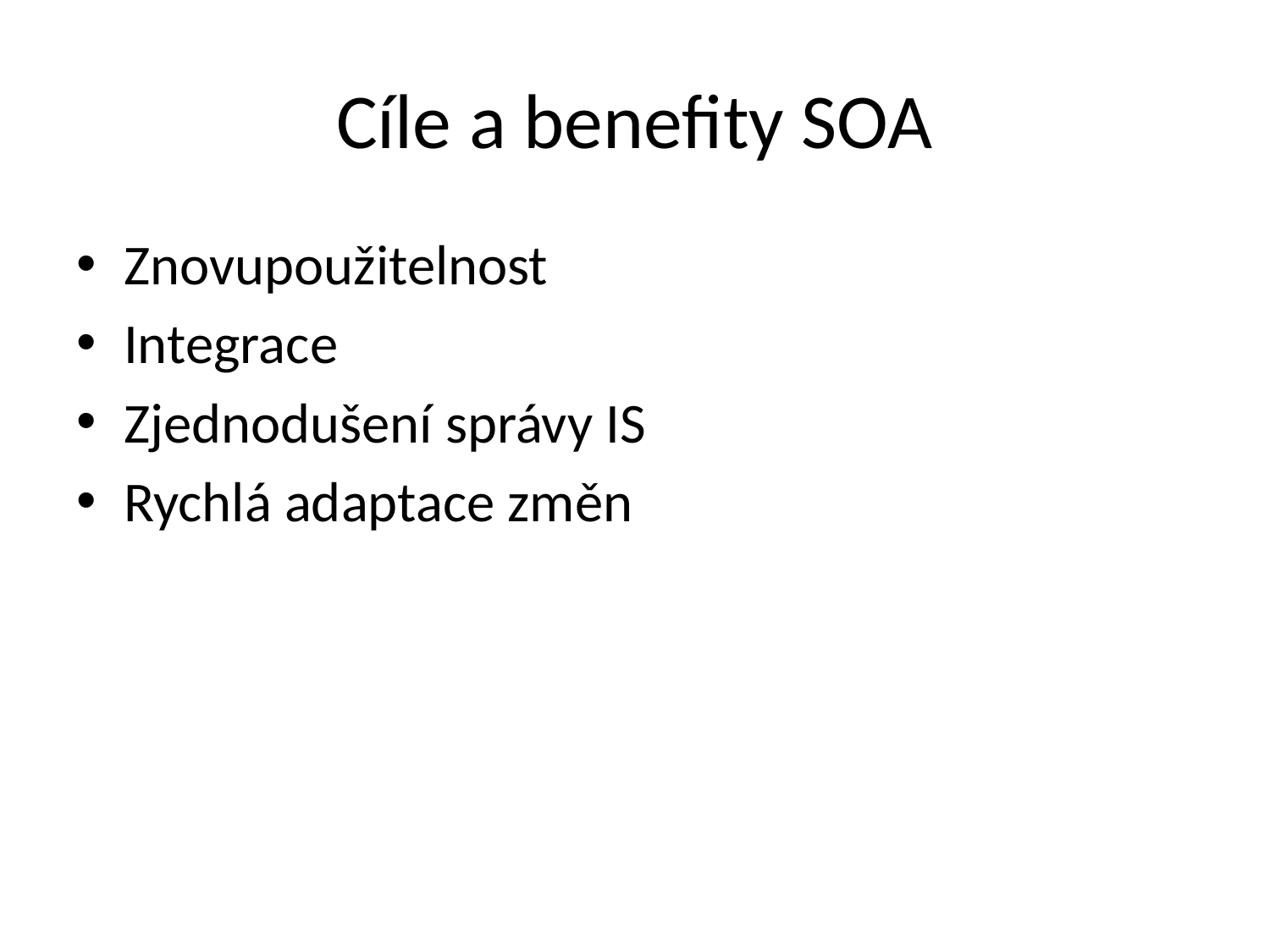

# Cíle a benefity SOA
Znovupoužitelnost
Integrace
Zjednodušení správy IS
Rychlá adaptace změn